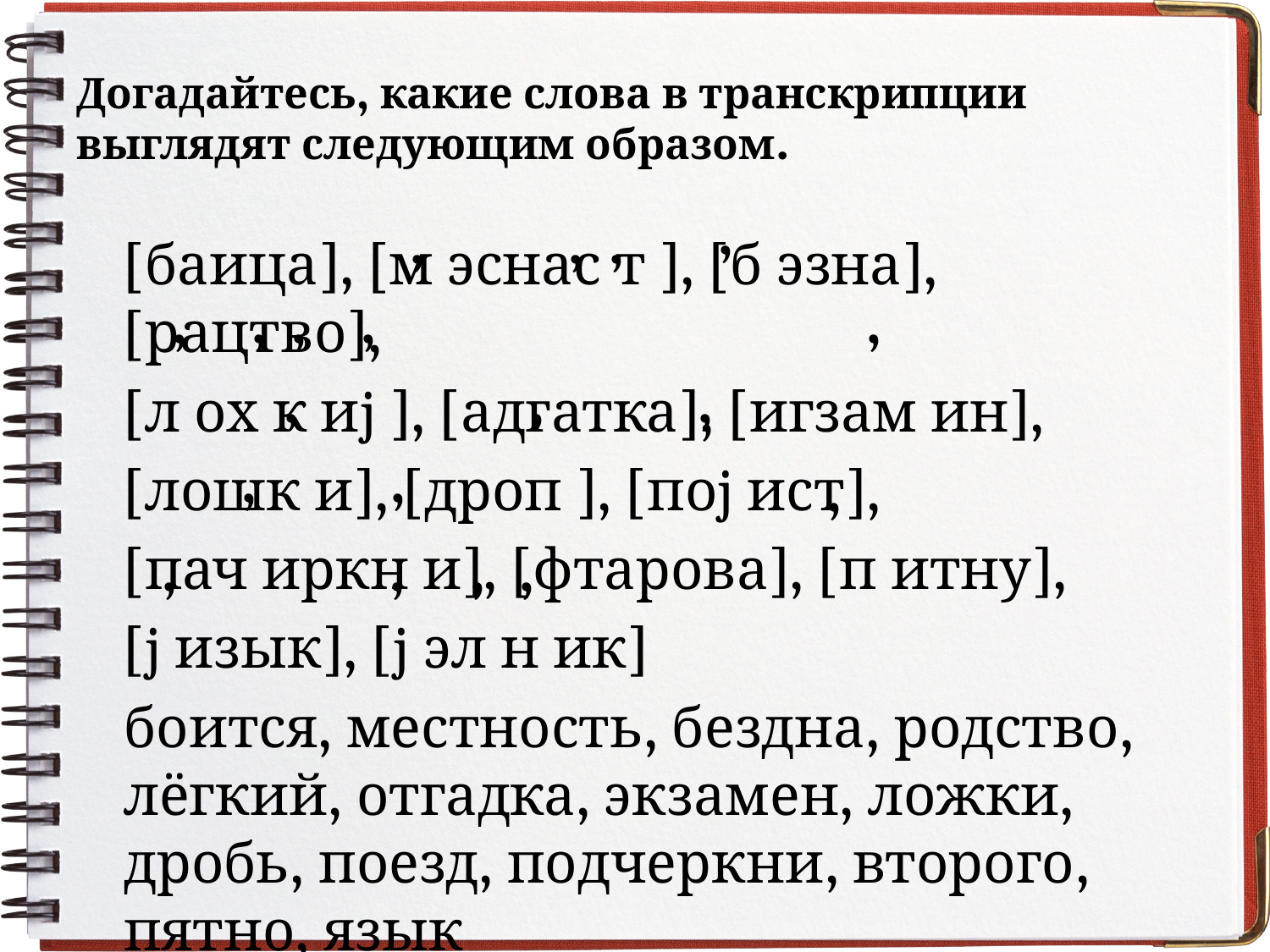

# Догадайтесь, какие слова в транскрипции выглядят следующим образом.
,
,
,
,
	[баица], [м эснас т ], [б эзна], [рацтво],
	[л ох к иj ], [адгатка], [игзам ин],
	[лошк и], [дроп ], [поj ист],
	[пач иркн и], [фтарова], [п итну],
	[j изык], [j эл н ик]
	боится, местность, бездна, родство, лёгкий, отгадка, экзамен, ложки, дробь, поезд, подчеркни, второго, пятно, язык
,
,
,
,
,
 ,
,
,
,
,
,
,
,
,
,